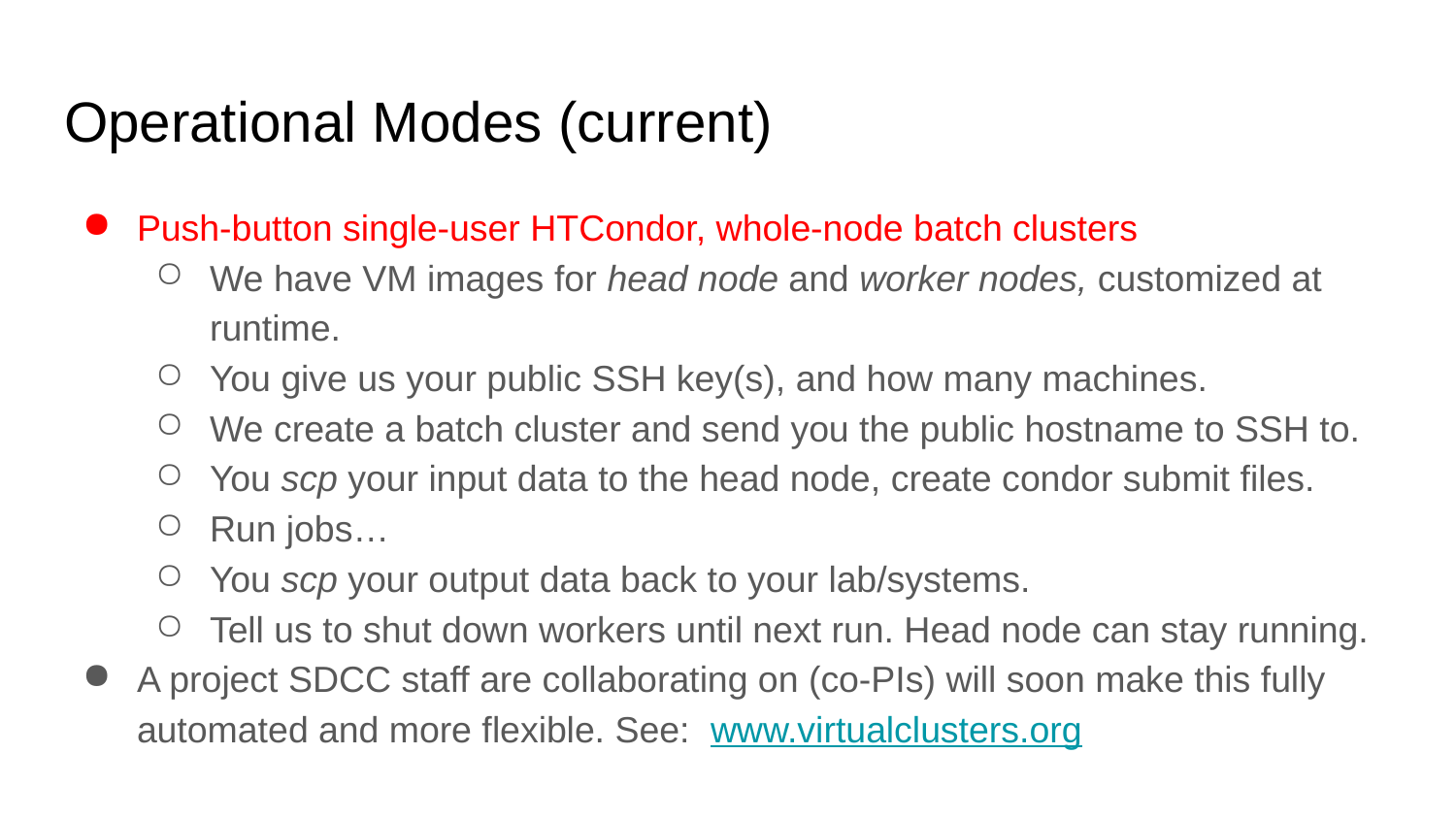

# Operational Modes (current)
Push-button single-user HTCondor, whole-node batch clusters
We have VM images for head node and worker nodes, customized at runtime.
You give us your public SSH key(s), and how many machines.
We create a batch cluster and send you the public hostname to SSH to.
You scp your input data to the head node, create condor submit files.
Run jobs…
You scp your output data back to your lab/systems.
Tell us to shut down workers until next run. Head node can stay running.
A project SDCC staff are collaborating on (co-PIs) will soon make this fully automated and more flexible. See:  www.virtualclusters.org